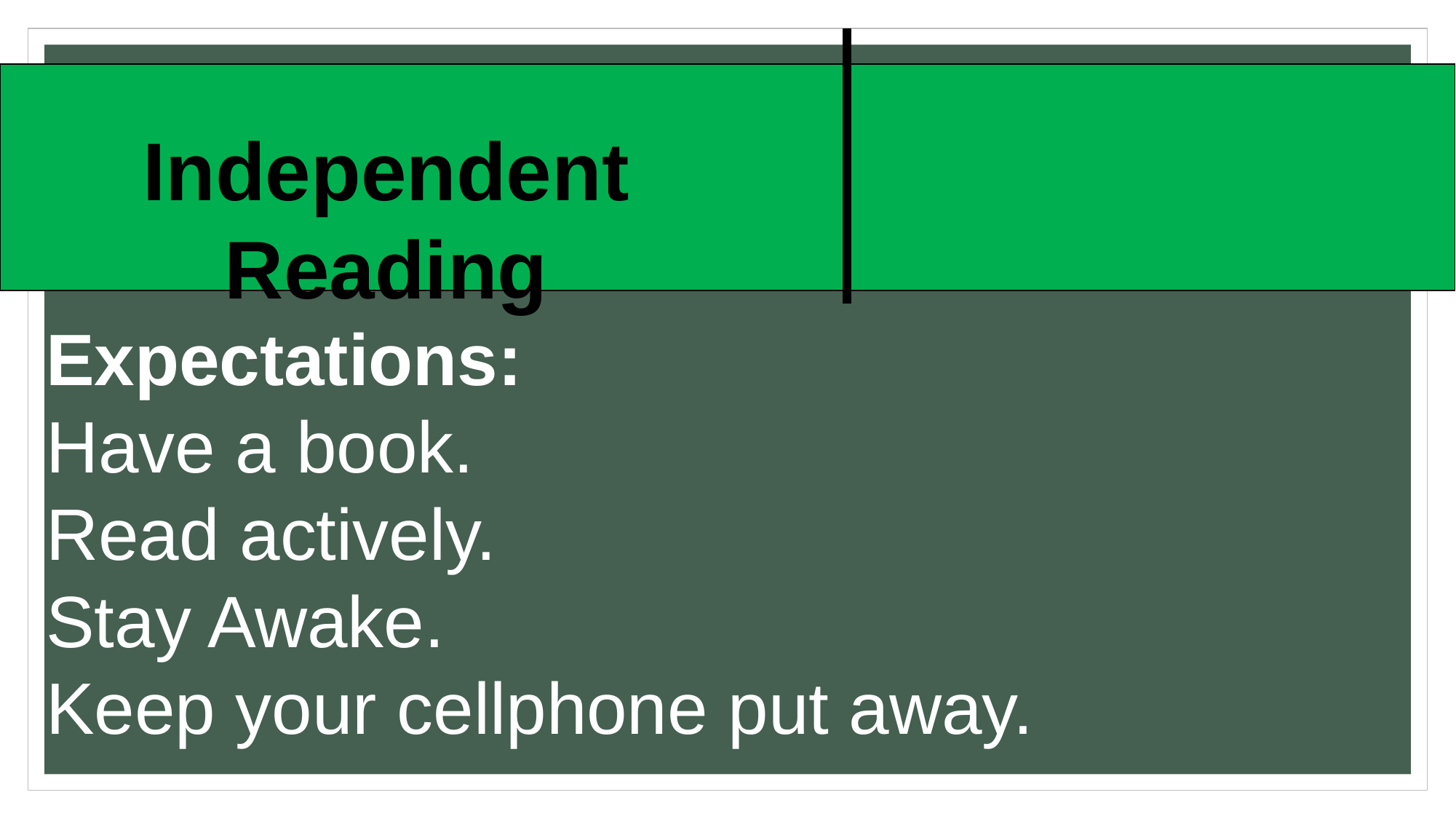

Independent Reading
Expectations:
Have a book.
Read actively.
Stay Awake.
Keep your cellphone put away.